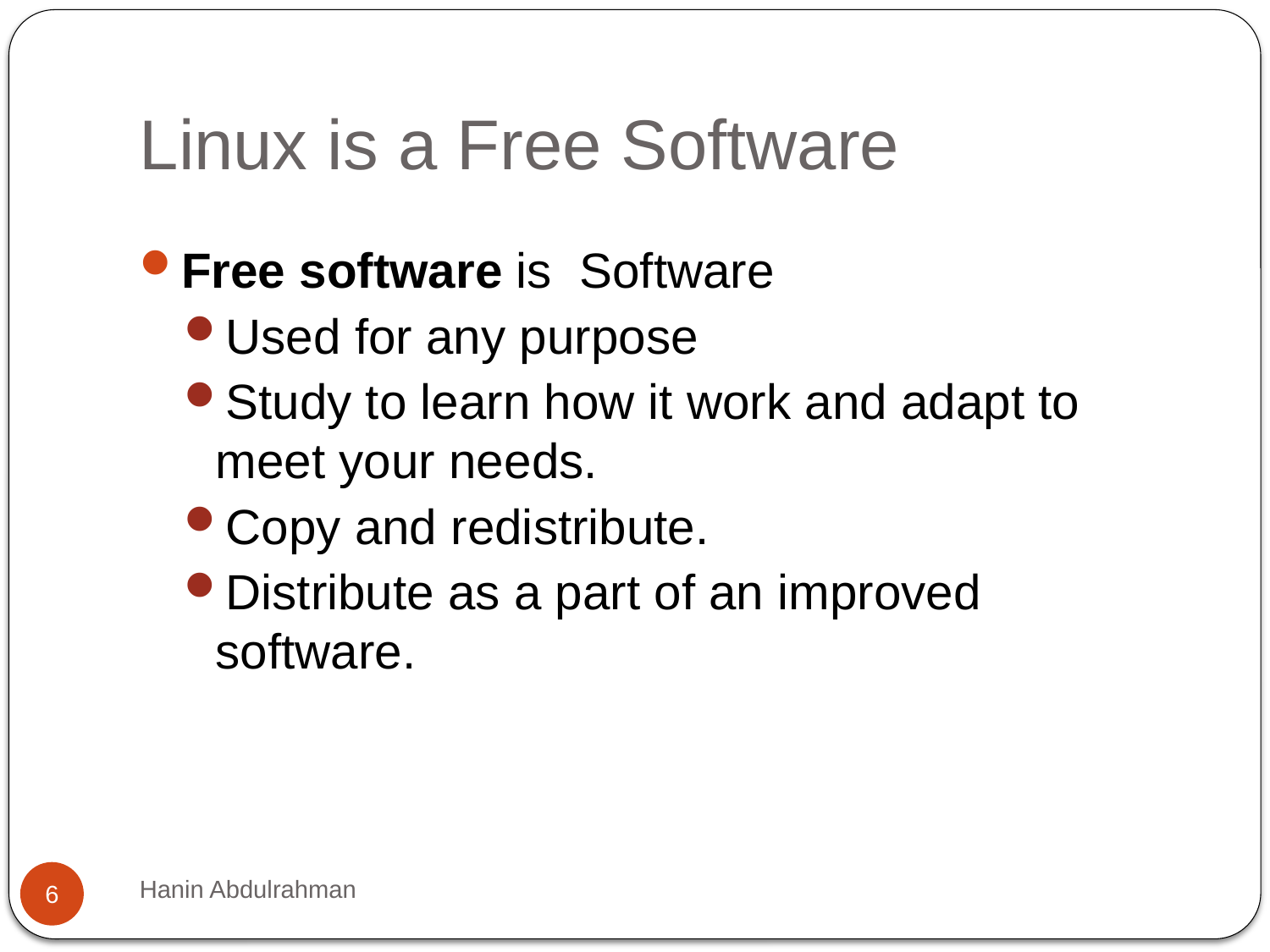

# Linux is a Free Software
Free software is  Software
Used for any purpose
Study to learn how it work and adapt to meet your needs.
Copy and redistribute.
Distribute as a part of an improved software.
Hanin Abdulrahman
6